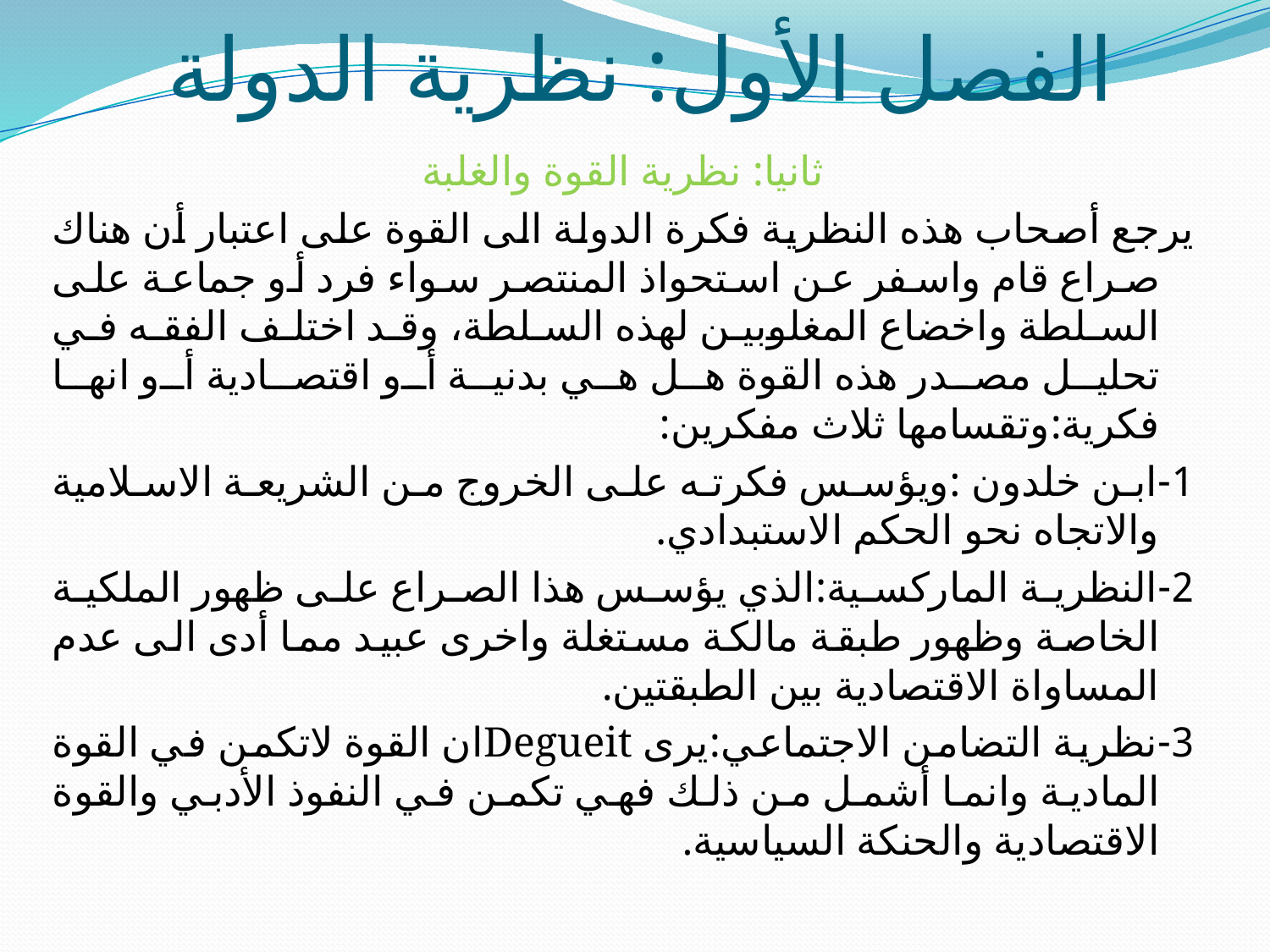

# الفصل الأول: نظرية الدولة
ثانيا: نظرية القوة والغلبة
يرجع أصحاب هذه النظرية فكرة الدولة الى القوة على اعتبار أن هناك صراع قام واسفر عن استحواذ المنتصر سواء فرد أو جماعة على السلطة واخضاع المغلوبين لهذه السلطة، وقد اختلف الفقه في تحليل مصدر هذه القوة هل هي بدنية أو اقتصادية أو انها فكرية:وتقسامها ثلاث مفكرين:
1-ابن خلدون :ويؤسس فكرته على الخروج من الشريعة الاسلامية والاتجاه نحو الحكم الاستبدادي.
2-النظرية الماركسية:الذي يؤسس هذا الصراع على ظهور الملكية الخاصة وظهور طبقة مالكة مستغلة واخرى عبيد مما أدى الى عدم المساواة الاقتصادية بين الطبقتين.
3-نظرية التضامن الاجتماعي:يرى Degueitان القوة لاتكمن في القوة المادية وانما أشمل من ذلك فهي تكمن في النفوذ الأدبي والقوة الاقتصادية والحنكة السياسية.